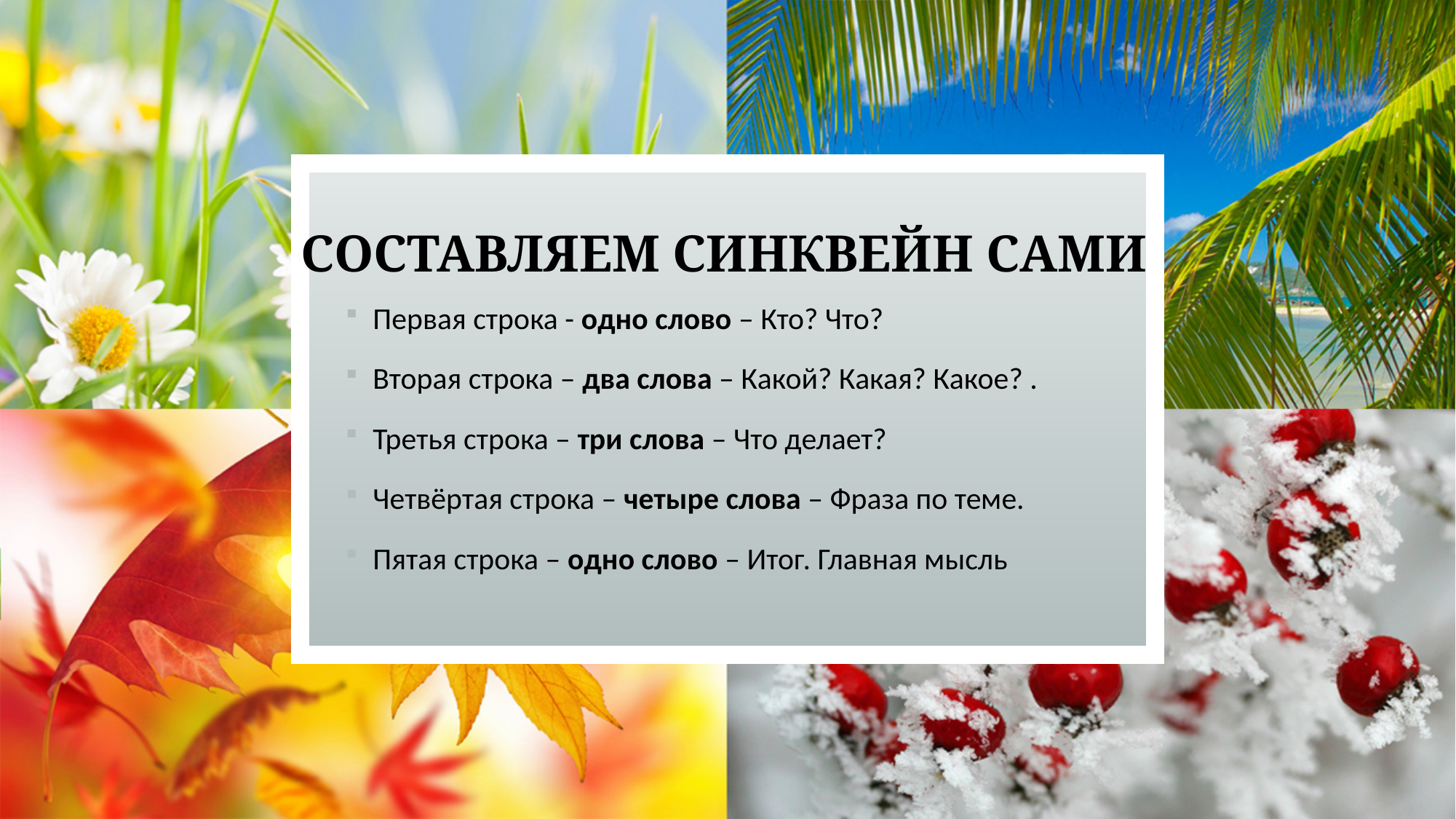

# Составляем синквейн сами
Первая строка - одно слово – Кто? Что?
Вторая строка – два слова – Какой? Какая? Какое? .
Третья строка – три слова – Что делает?
Четвёртая строка – четыре слова – Фраза по теме.
Пятая строка – одно слово – Итог. Главная мысль